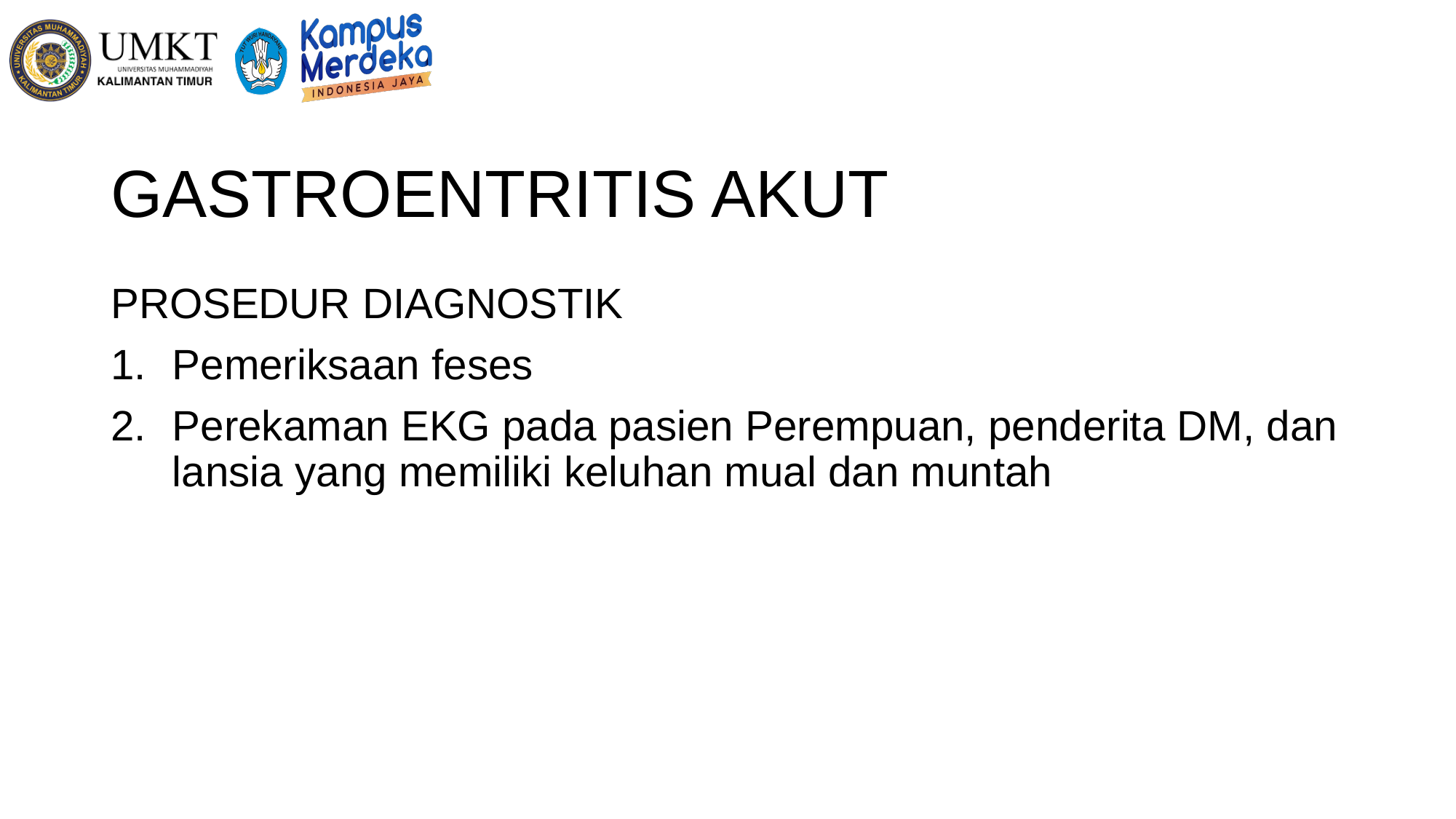

# GASTROENTRITIS AKUT
PROSEDUR DIAGNOSTIK
Pemeriksaan feses
Perekaman EKG pada pasien Perempuan, penderita DM, dan lansia yang memiliki keluhan mual dan muntah